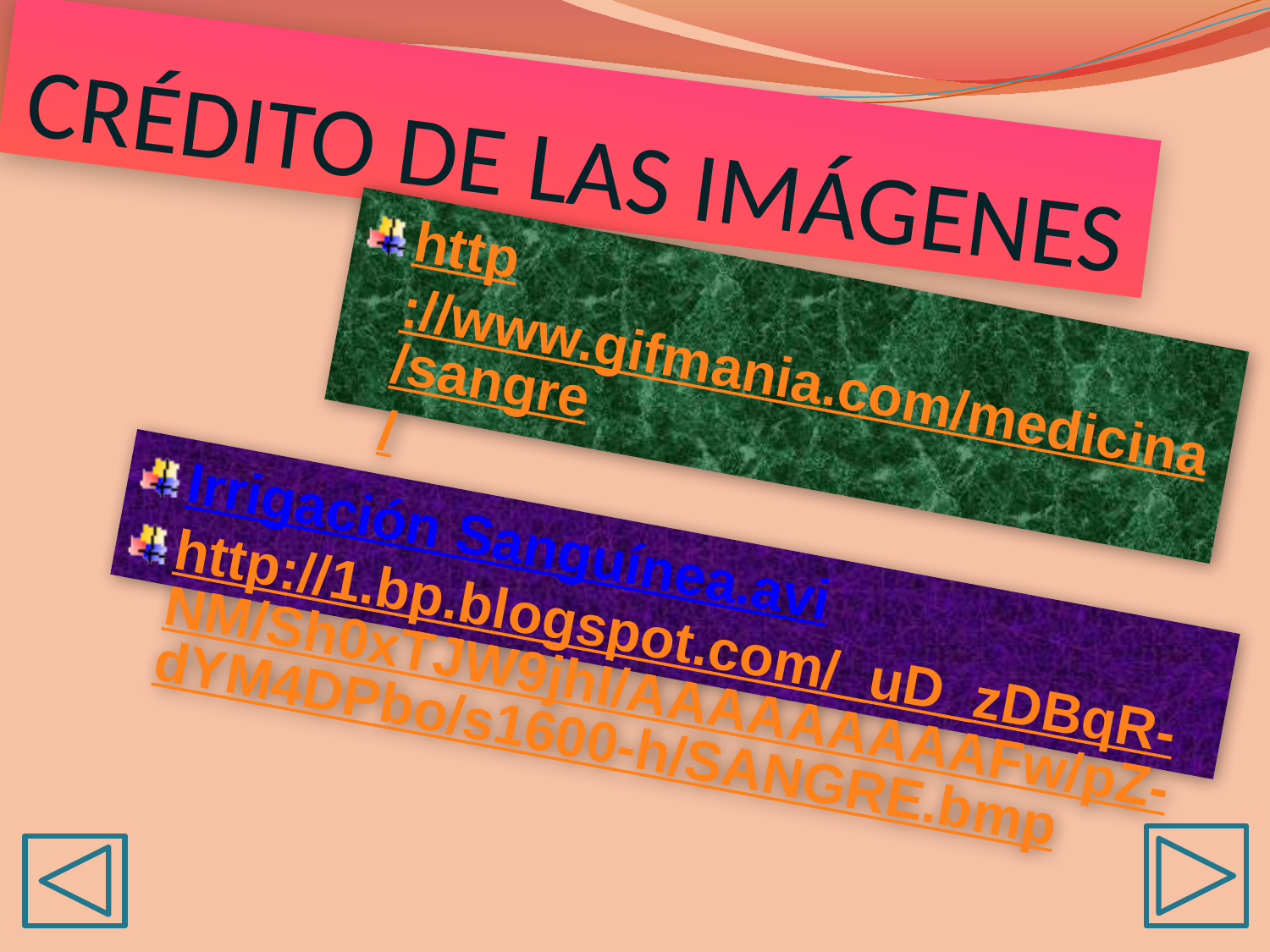

# CRÉDITO DE LAS IMÁGENES
http://www.gifmania.com/medicina/sangre/
Irrigación Sanguínea.avi
http://1.bp.blogspot.com/_uD_zDBqR-NM/Sh0xTJW9jhI/AAAAAAAAAFw/pZ-dYM4DPbo/s1600-h/SANGRE.bmp